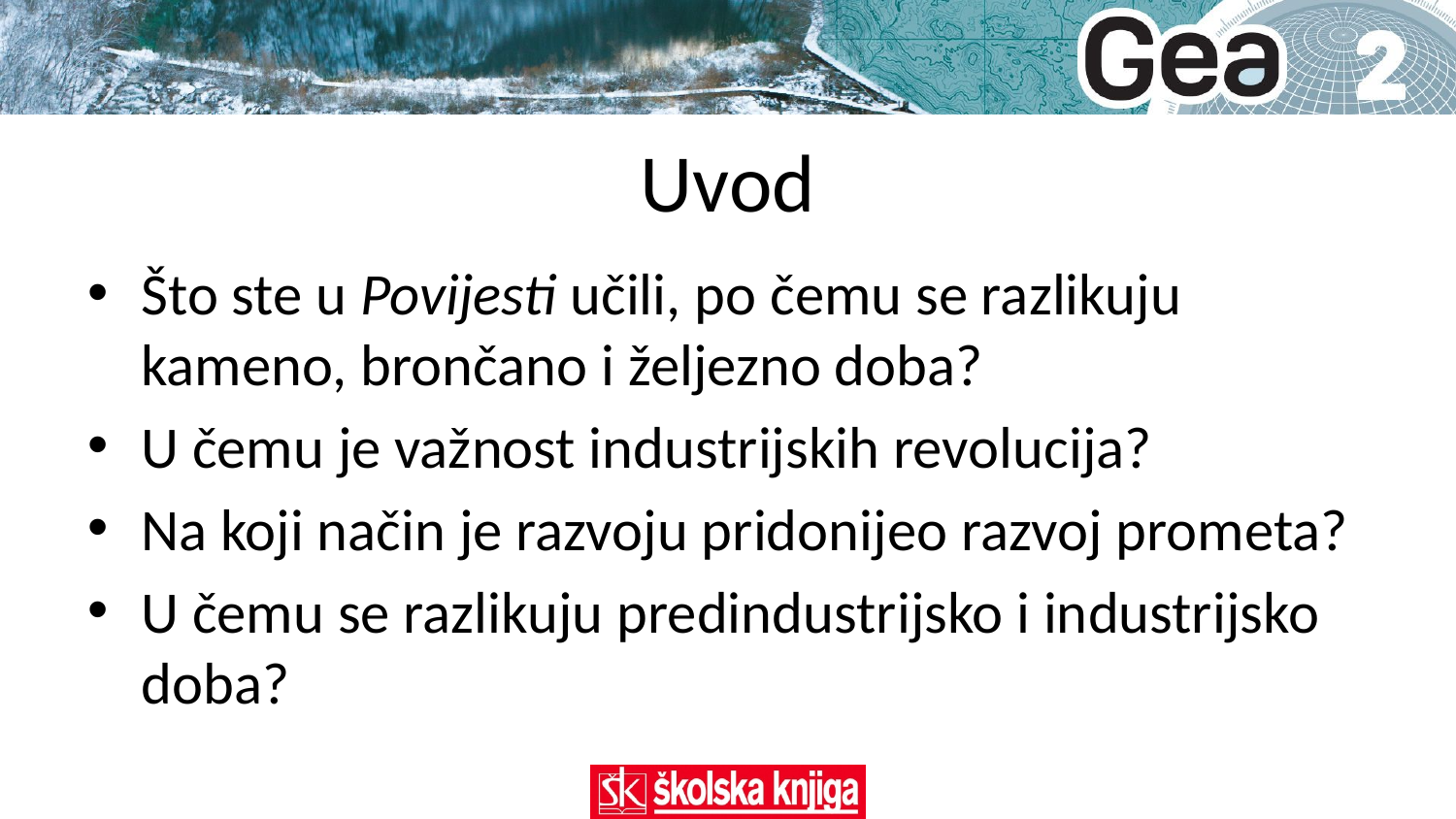

# Uvod
Što ste u Povijesti učili, po čemu se razlikuju kameno, brončano i željezno doba?
U čemu je važnost industrijskih revolucija?
Na koji način je razvoju pridonijeo razvoj prometa?
U čemu se razlikuju predindustrijsko i industrijsko doba?